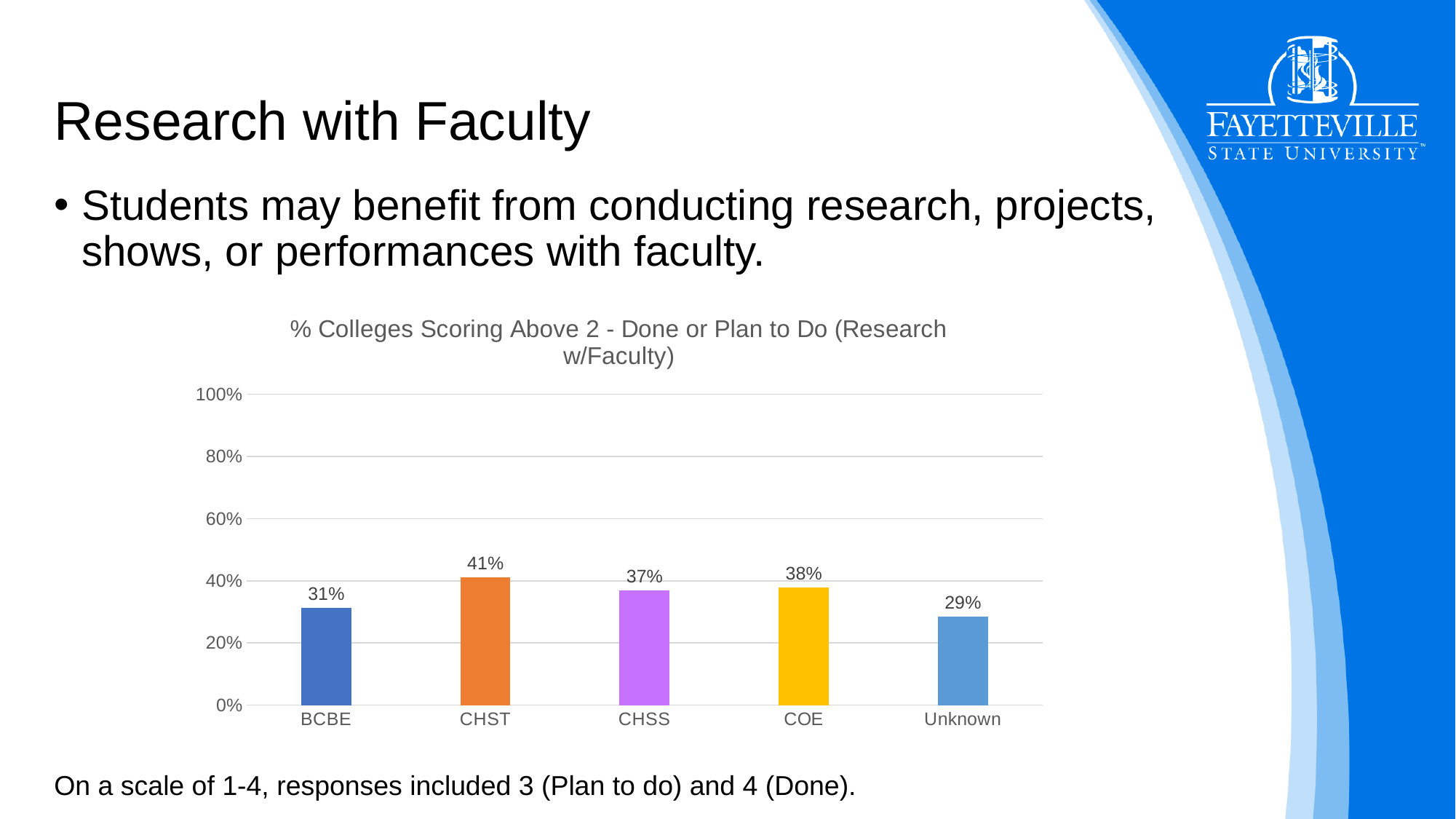

# Research with Faculty
Students may benefit from conducting research, projects, shows, or performances with faculty.

### Chart:

| Category | % Colleges Scoring Above 2 - Done or Plan to Do (Research w/Faculty) |
|---|---|
| BCBE | 0.3129251700680272 |
| CHST | 0.4120603015075377 |
| CHSS | 0.3691588785046729 |
| COE | 0.3787878787878788 |
| Unknown | 0.2857142857142857 |
On a scale of 1-4, responses included 3 (Plan to do) and 4 (Done).